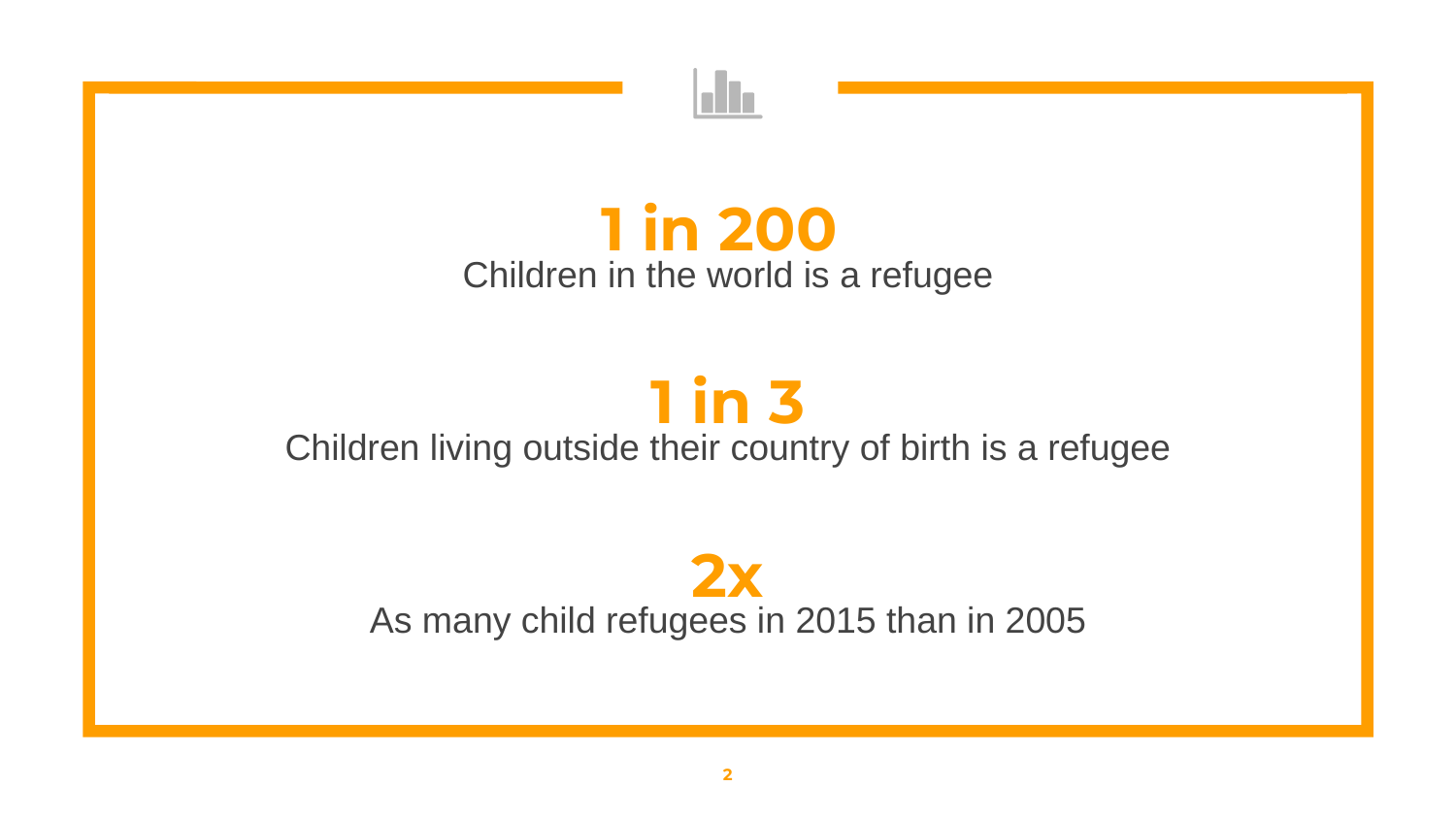

1 in 200
Children in the world is a refugee
1 in 3
Children living outside their country of birth is a refugee
2x
As many child refugees in 2015 than in 2005
2